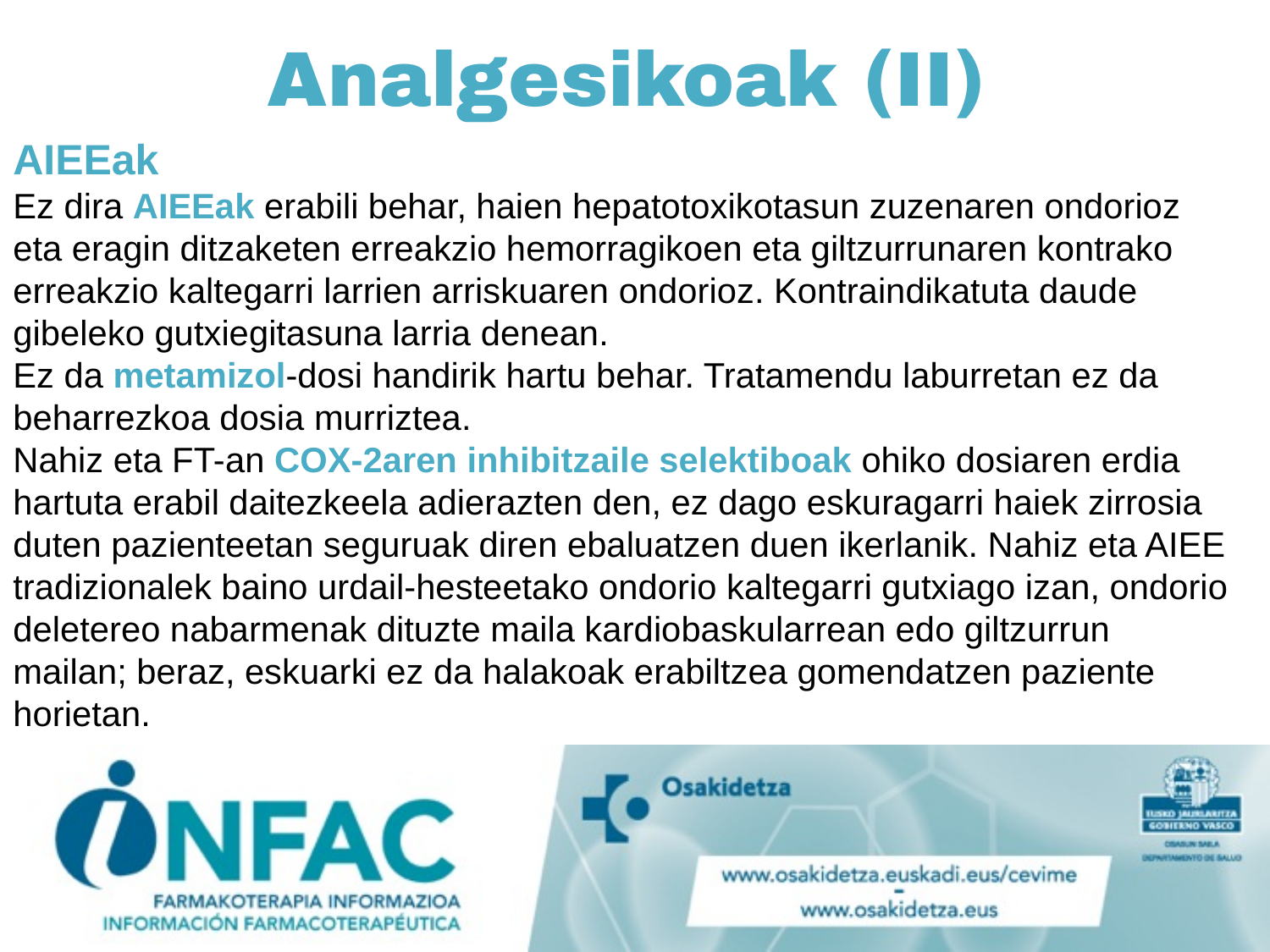

# Analgesikoak (II)
AIEEak
Ez dira AIEEak erabili behar, haien hepatotoxikotasun zuzenaren ondorioz eta eragin ditzaketen erreakzio hemorragikoen eta giltzurrunaren kontrako erreakzio kaltegarri larrien arriskuaren ondorioz. Kontraindikatuta daude gibeleko gutxiegitasuna larria denean.
Ez da metamizol-dosi handirik hartu behar. Tratamendu laburretan ez da beharrezkoa dosia murriztea.
Nahiz eta FT-an COX-2aren inhibitzaile selektiboak ohiko dosiaren erdia hartuta erabil daitezkeela adierazten den, ez dago eskuragarri haiek zirrosia duten pazienteetan seguruak diren ebaluatzen duen ikerlanik. Nahiz eta AIEE tradizionalek baino urdail-hesteetako ondorio kaltegarri gutxiago izan, ondorio deletereo nabarmenak dituzte maila kardiobaskularrean edo giltzurrun mailan; beraz, eskuarki ez da halakoak erabiltzea gomendatzen paziente horietan.